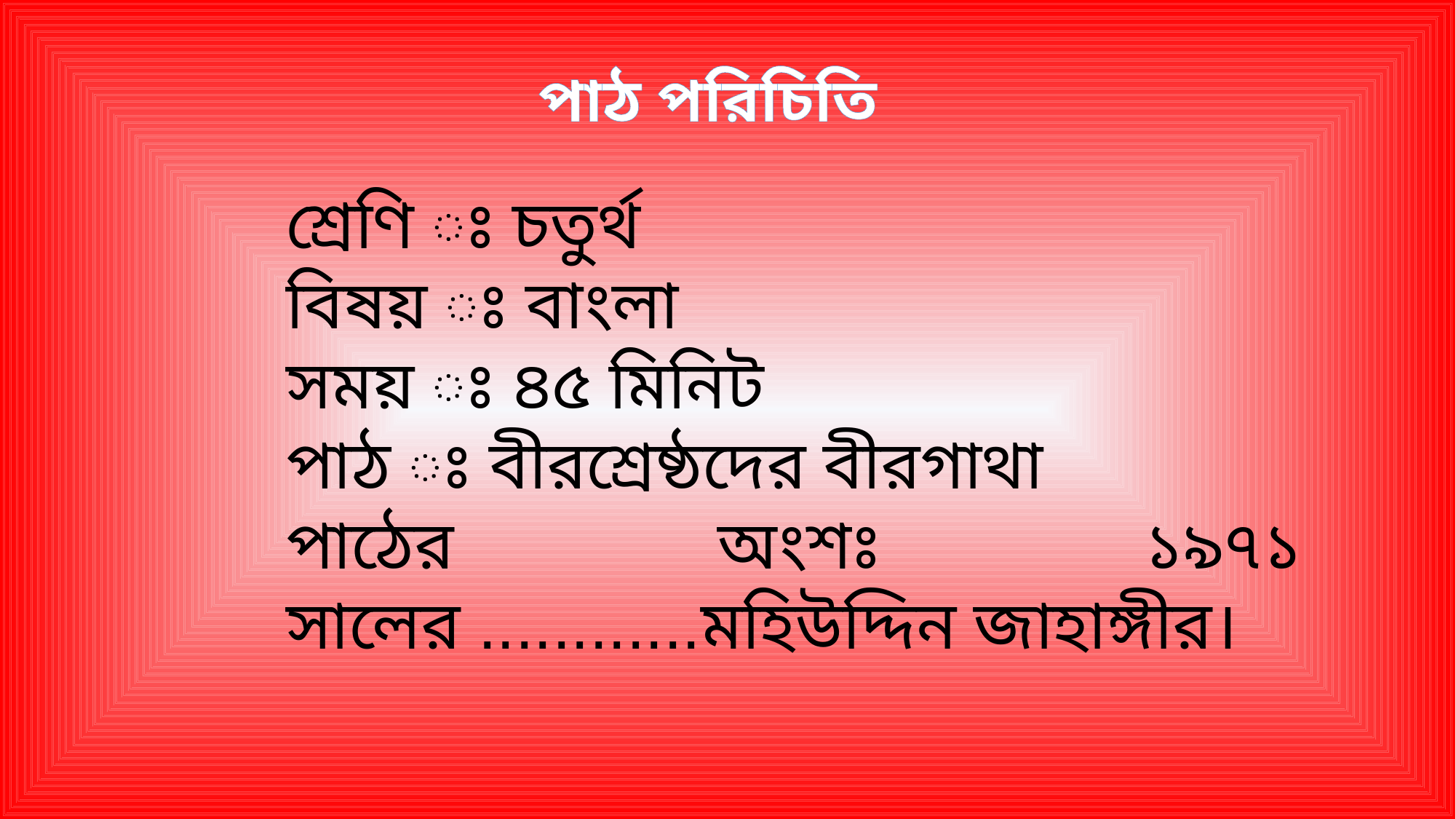

পাঠ পরিচিতি
শ্রেণি ঃ চতুর্থ
বিষয় ঃ বাংলা
সময় ঃ ৪৫ মিনিট
পাঠ ঃ বীরশ্রেষ্ঠদের বীরগাথা
পাঠের অংশঃ ১৯৭১ সালের ............মহিউদ্দিন জাহাঙ্গীর।